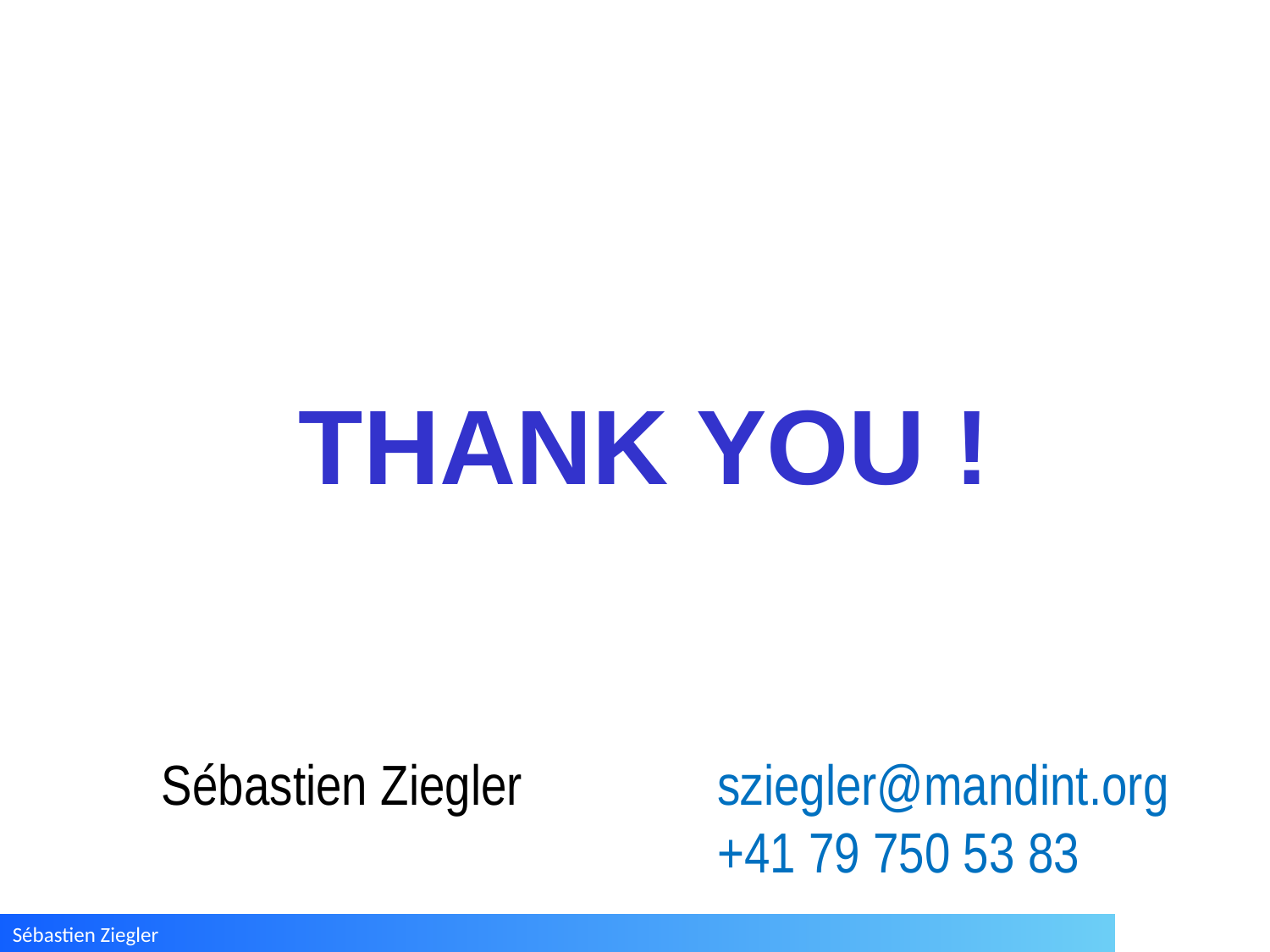

THANK YOU !
Sébastien Ziegler		sziegler@mandint.org
					+41 79 750 53 83
Sébastien Ziegler